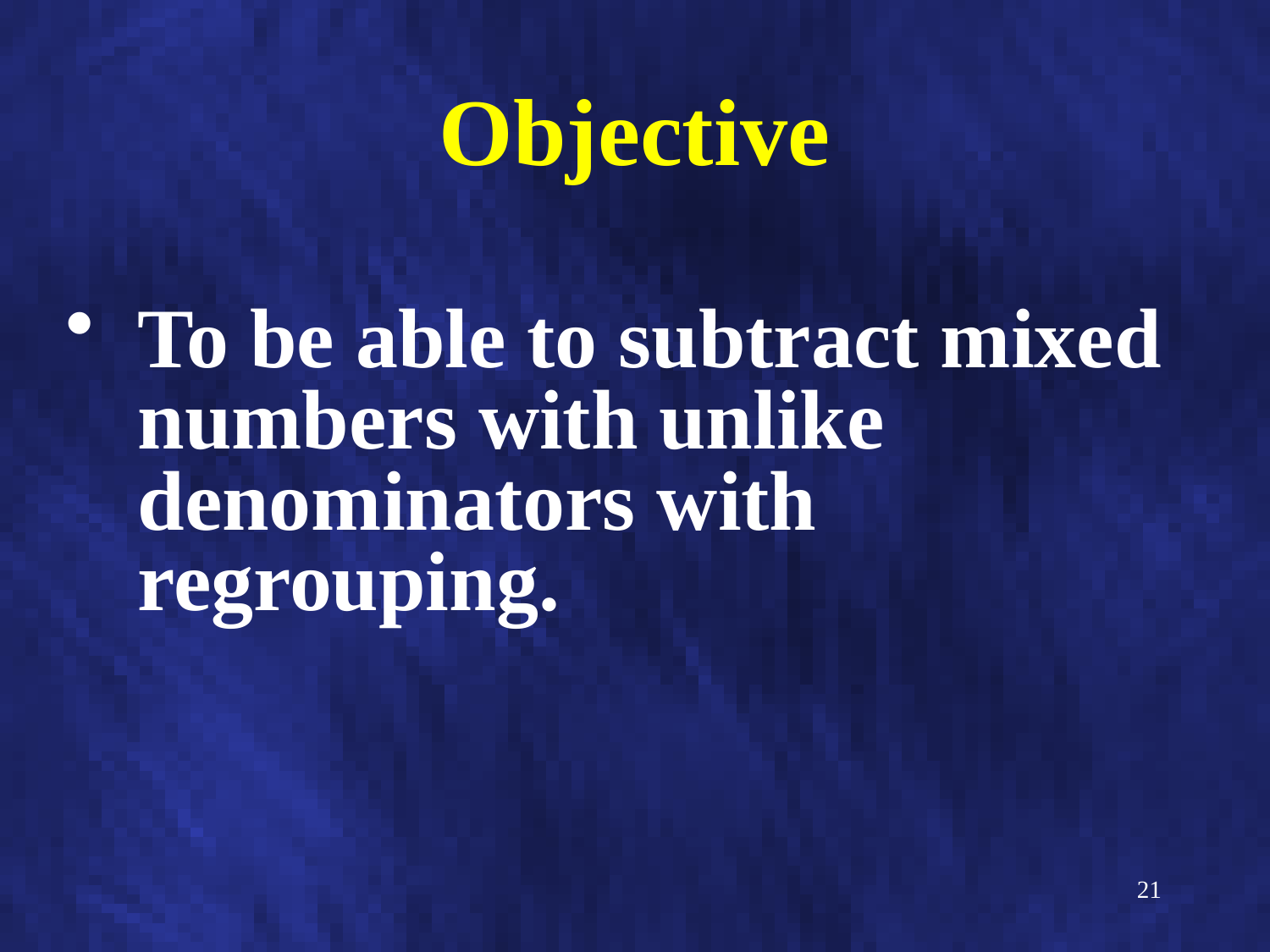

# Objective
To be able to subtract mixed numbers with unlike denominators with regrouping.
21